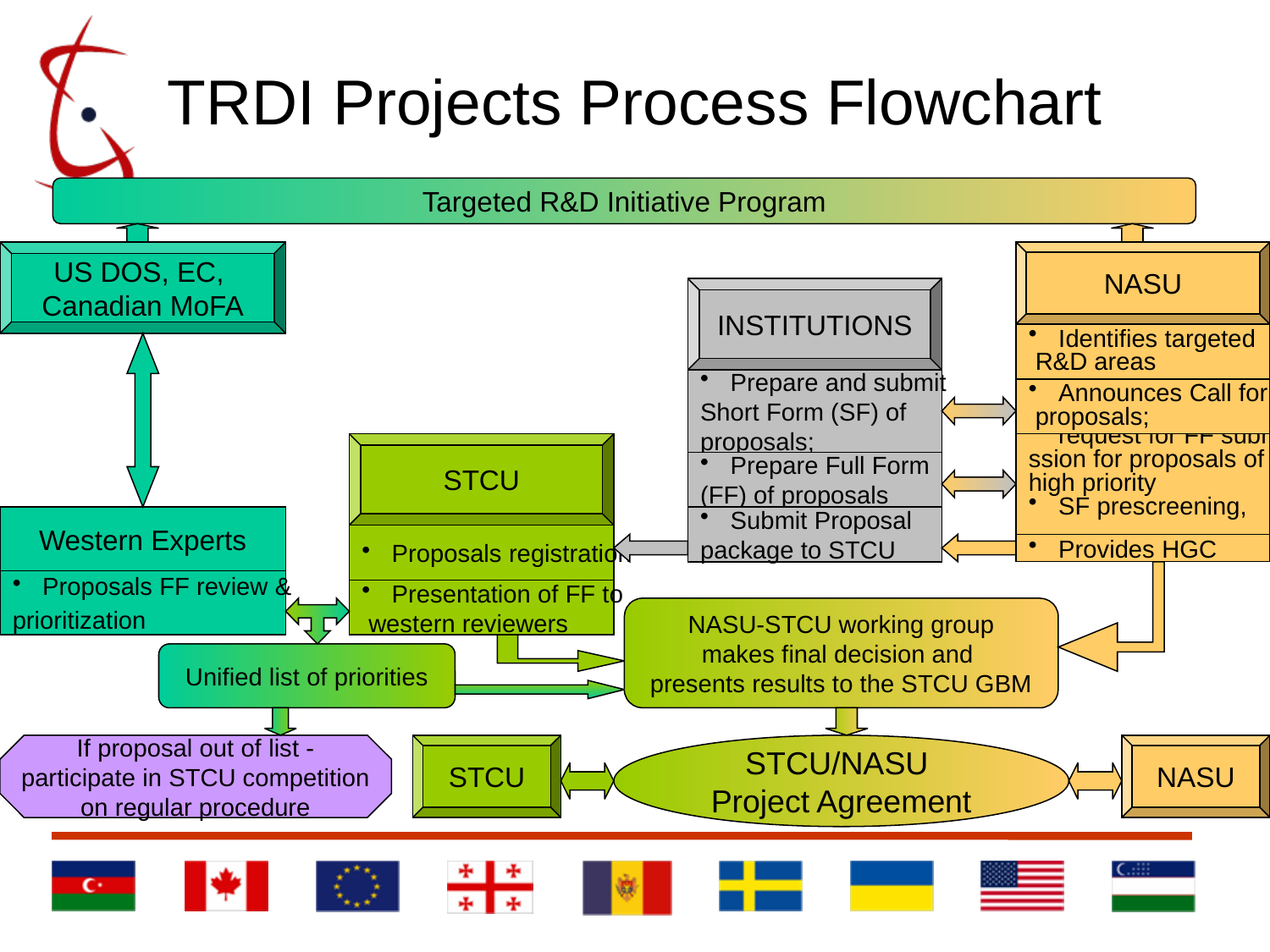

# TRDI Projects Process Flowchart
Targeted R&D Initiative Program

US DOS, EC,
Canadian MoFA
NASU
INSTITUTIONS
Identifies targeted
 R&D areas
Prepare and submit
Short Form (SF) of
proposals;
Announces Call for
 proposals;

STCU
request for FF submi-
ssion for proposals of
high priority
SF prescreening,

Prepare Full Form
(FF) of proposals

Western Experts
Submit Proposal
package to STCU
Proposals registration

Provides HGC
Proposals FF review &
prioritization

Presentation of FF to
 western reviewers

NASU-STCU working group
makes final decision and
presents results to the STCU GBM
Unified list of priorities

If proposal out of list -
participate in STCU competition
on regular procedure
STCU
STCU/NASU
Project Agreement
NASU